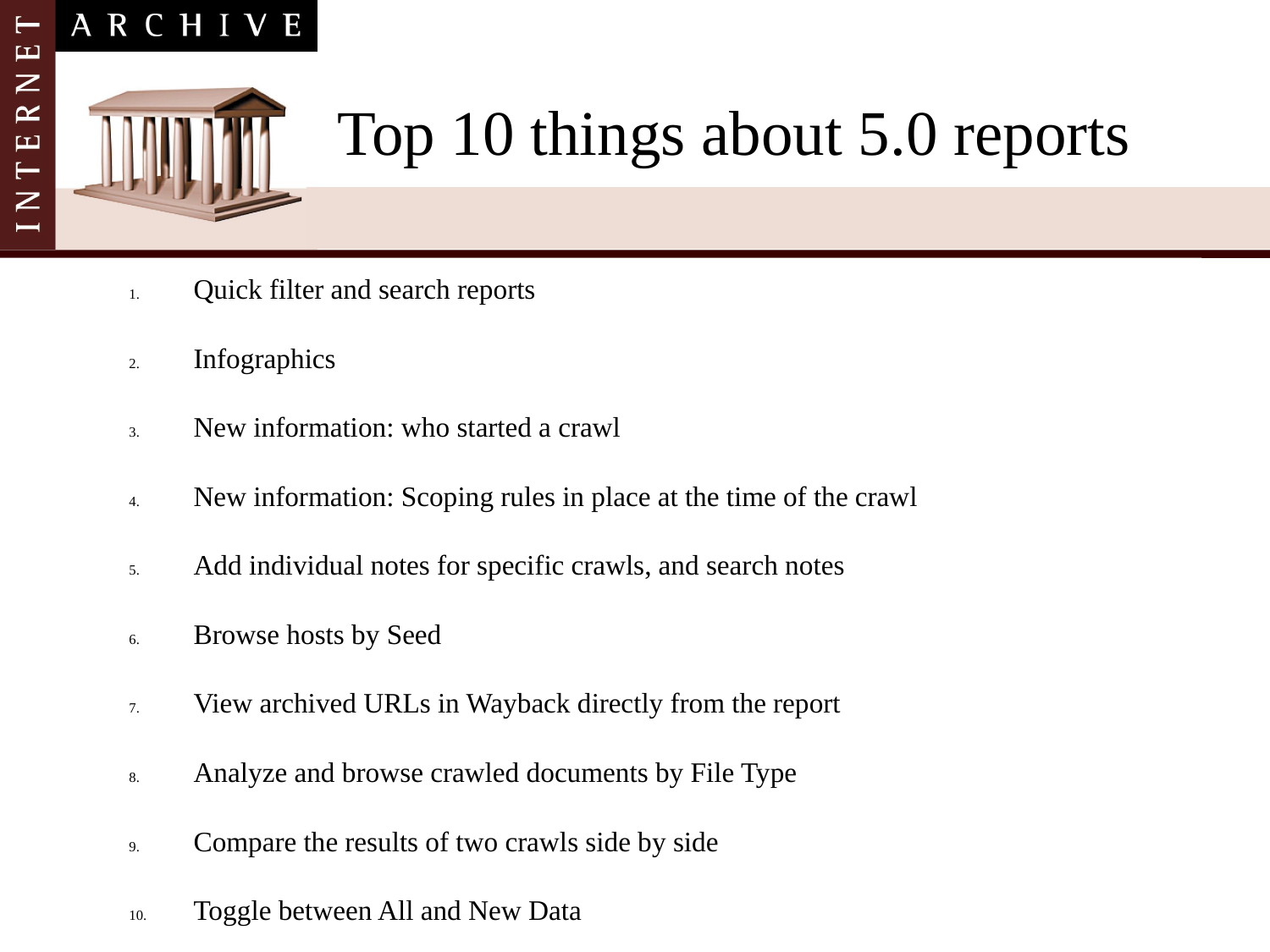

# Top 10 things about 5.0 reports
Quick filter and search reports
Infographics
New information: who started a crawl
New information: Scoping rules in place at the time of the crawl
Add individual notes for specific crawls, and search notes
Browse hosts by Seed
View archived URLs in Wayback directly from the report
Analyze and browse crawled documents by File Type
Compare the results of two crawls side by side
Toggle between All and New Data